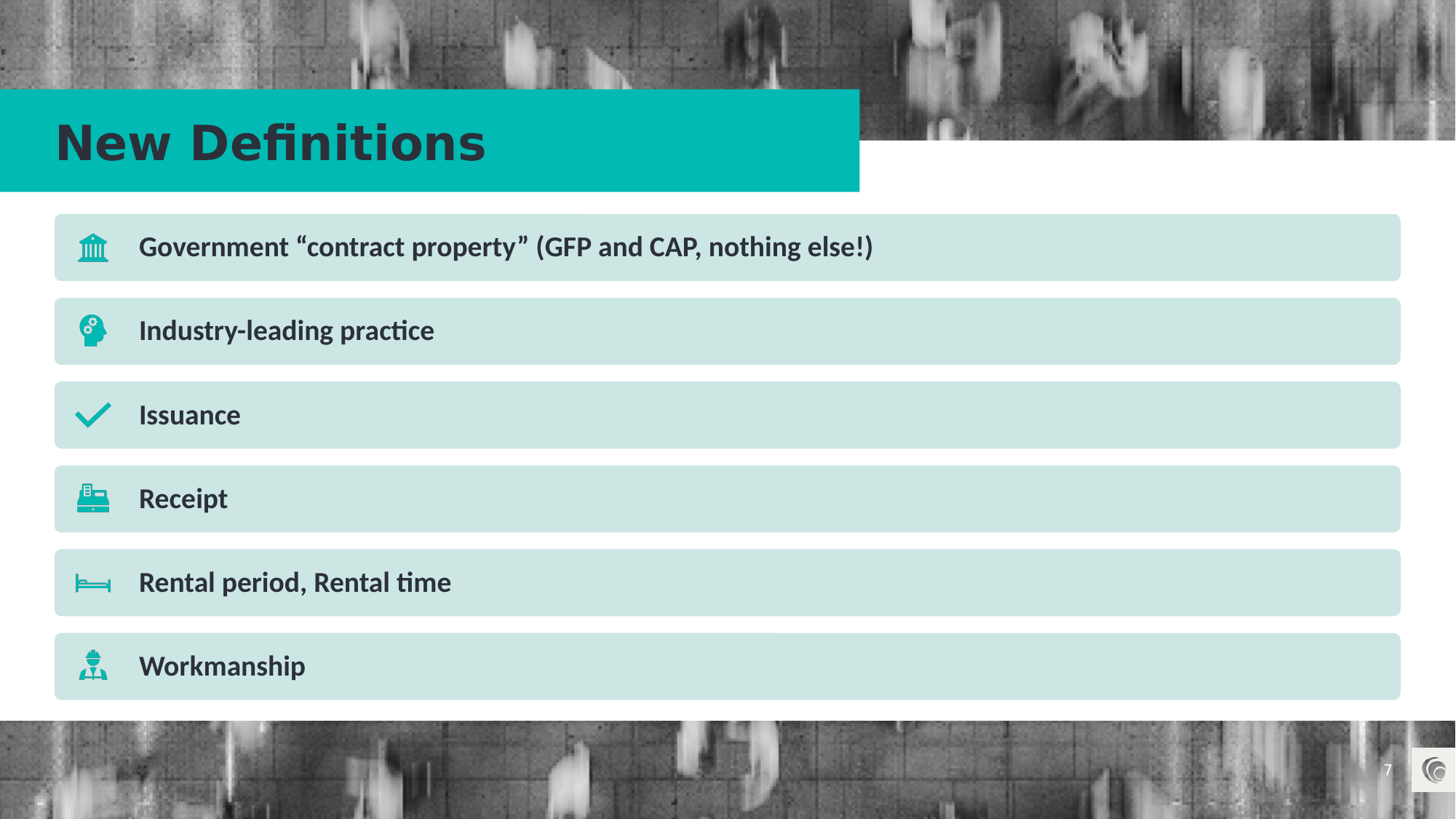

# New Definitions
Government “contract property” (GFP and CAP, nothing else!)
Industry-leading practice
Issuance
Receipt
Rental period, Rental time
Workmanship